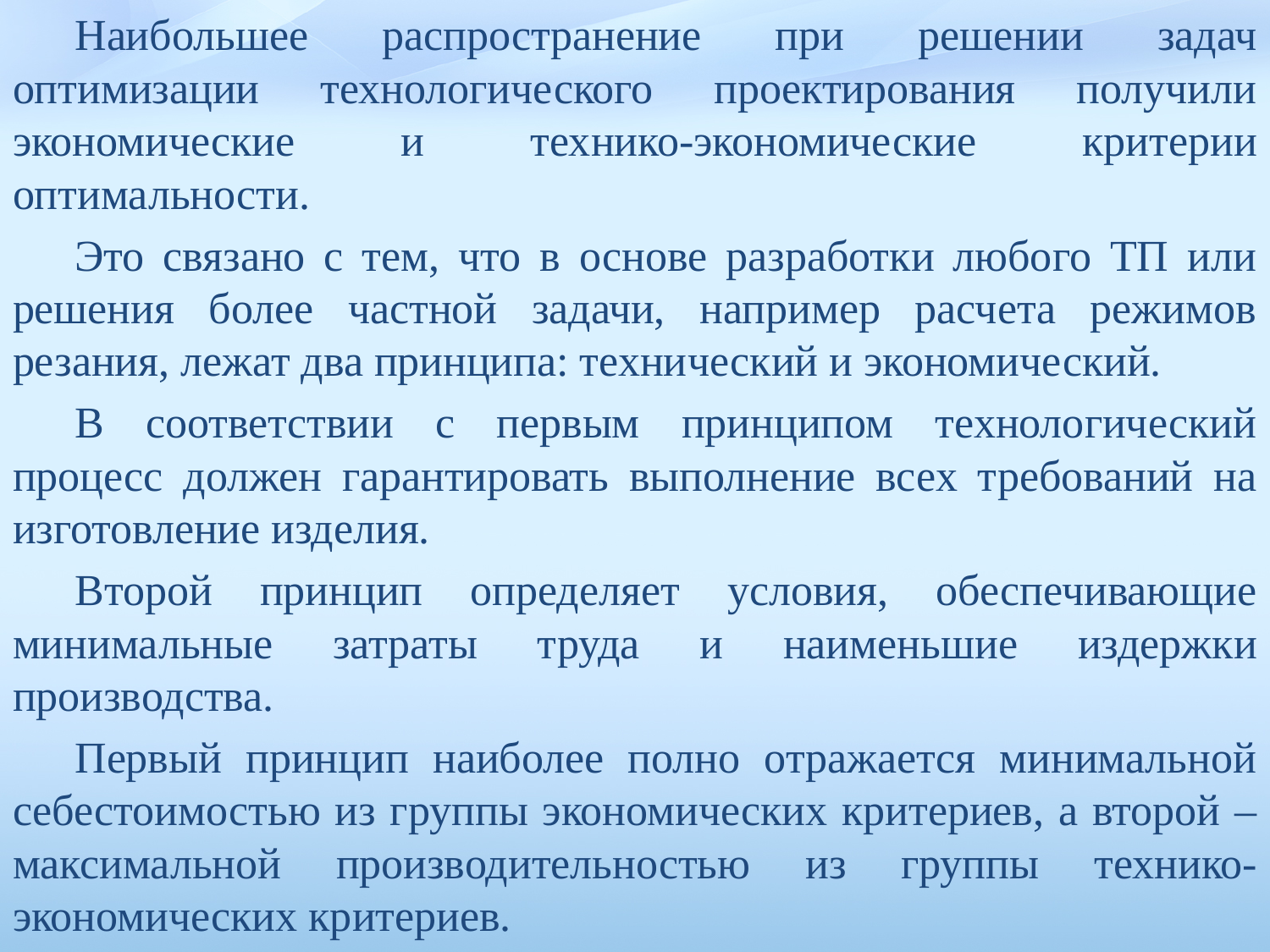

Наибольшее распространение при решении задач оптимизации технологического проектирования получили экономические и техни­ко-экономические критерии оптимальности.
Это связано с тем, что в основе разработки любого ТП или решения более частной задачи, например расчета режимов резания, лежат два принципа: техни­ческий и экономический.
В соответствии с первым принципом технологический процесс должен гарантировать выполнение всех требований на изготовление изделия.
Второй принцип определяет условия, обеспечивающие минимальные затраты труда и наимень­шие издержки производства.
Первый принцип наиболее полно отражается минимальной себестоимостью из группы экономических критериев, а второй – максимальной производительностью из груп­пы технико-экономических критериев.